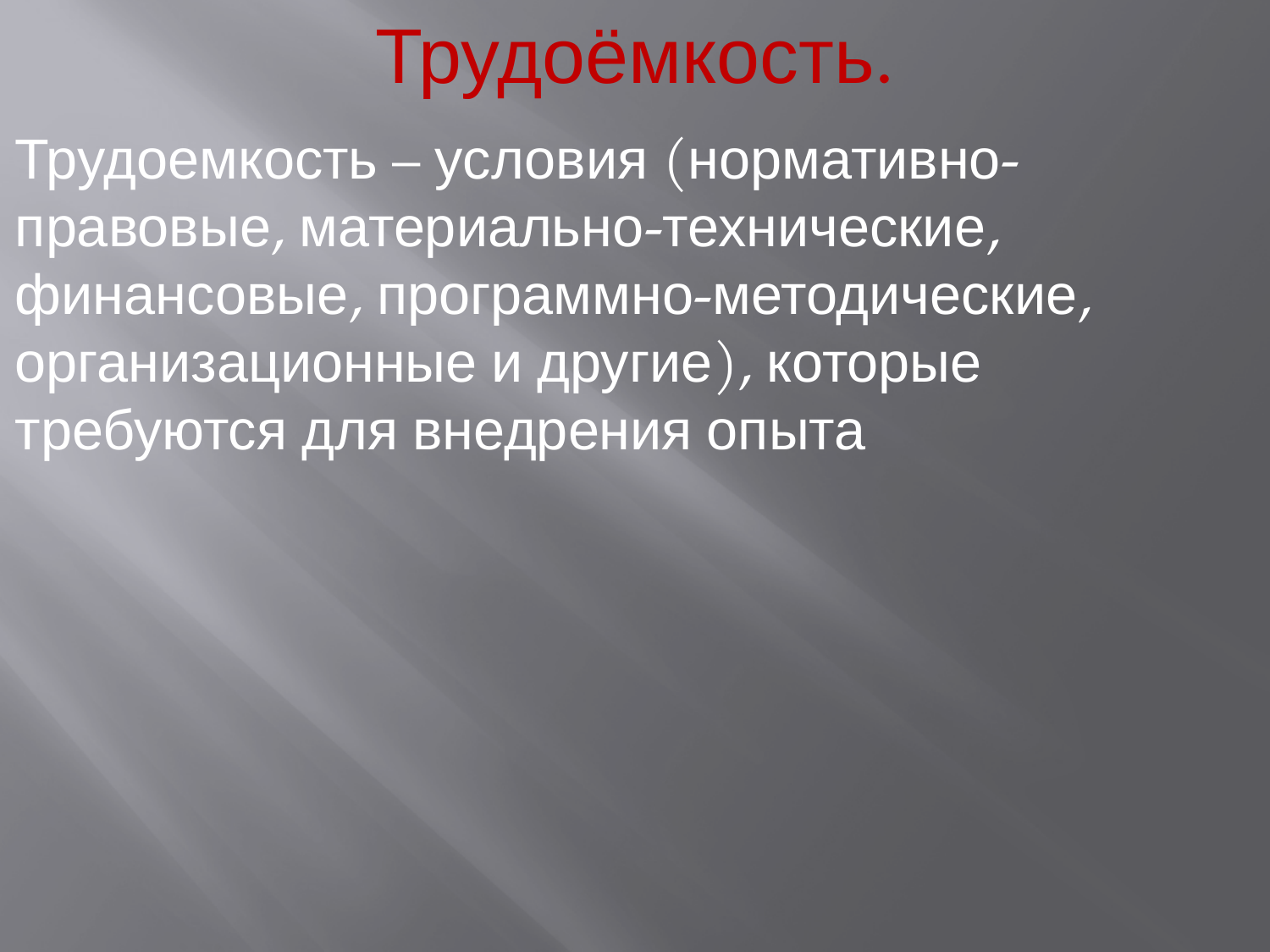

Трудоёмкость.
Трудоемкость – условия (нормативно-правовые, материально-технические, финансовые, программно-методические, организационные и другие), которые требуются для внедрения опыта